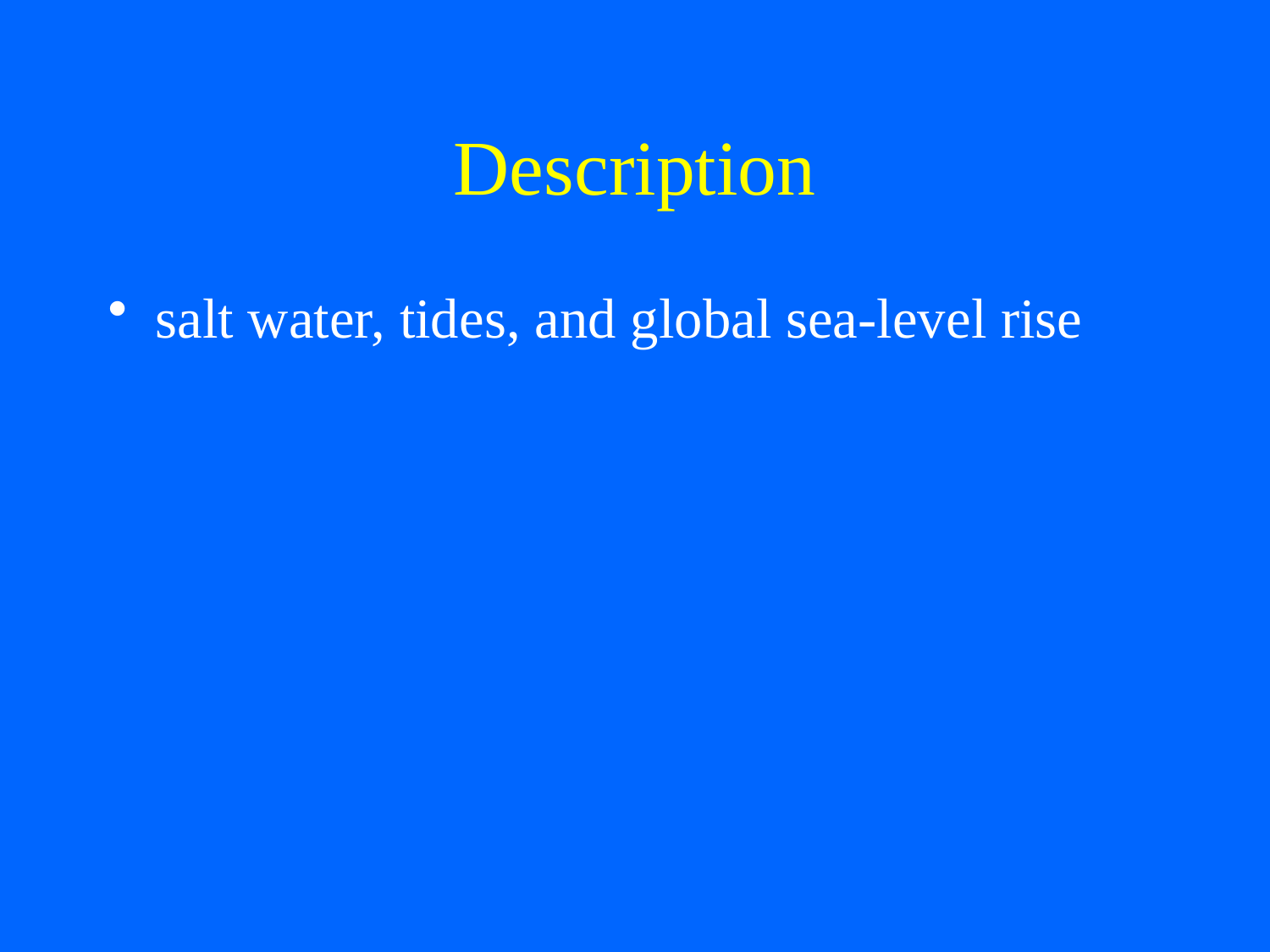

# Description
salt water, tides, and global sea-level rise